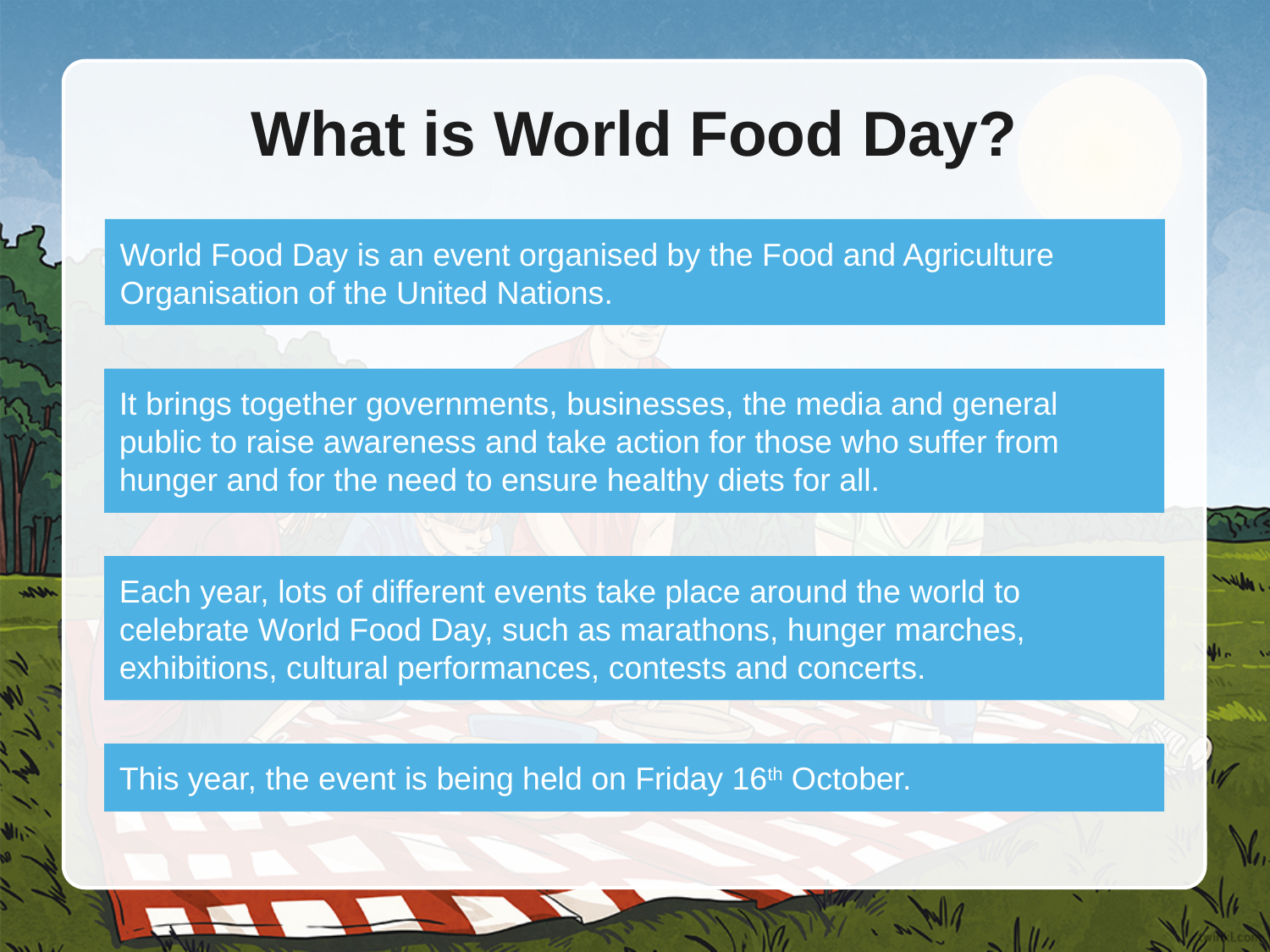

# What is World Food Day?
World Food Day is an event organised by the Food and Agriculture Organisation of the United Nations.
It brings together governments, businesses, the media and general public to raise awareness and take action for those who suffer from hunger and for the need to ensure healthy diets for all.
Each year, lots of different events take place around the world to celebrate World Food Day, such as marathons, hunger marches, exhibitions, cultural performances, contests and concerts.
This year, the event is being held on Friday 16th October.